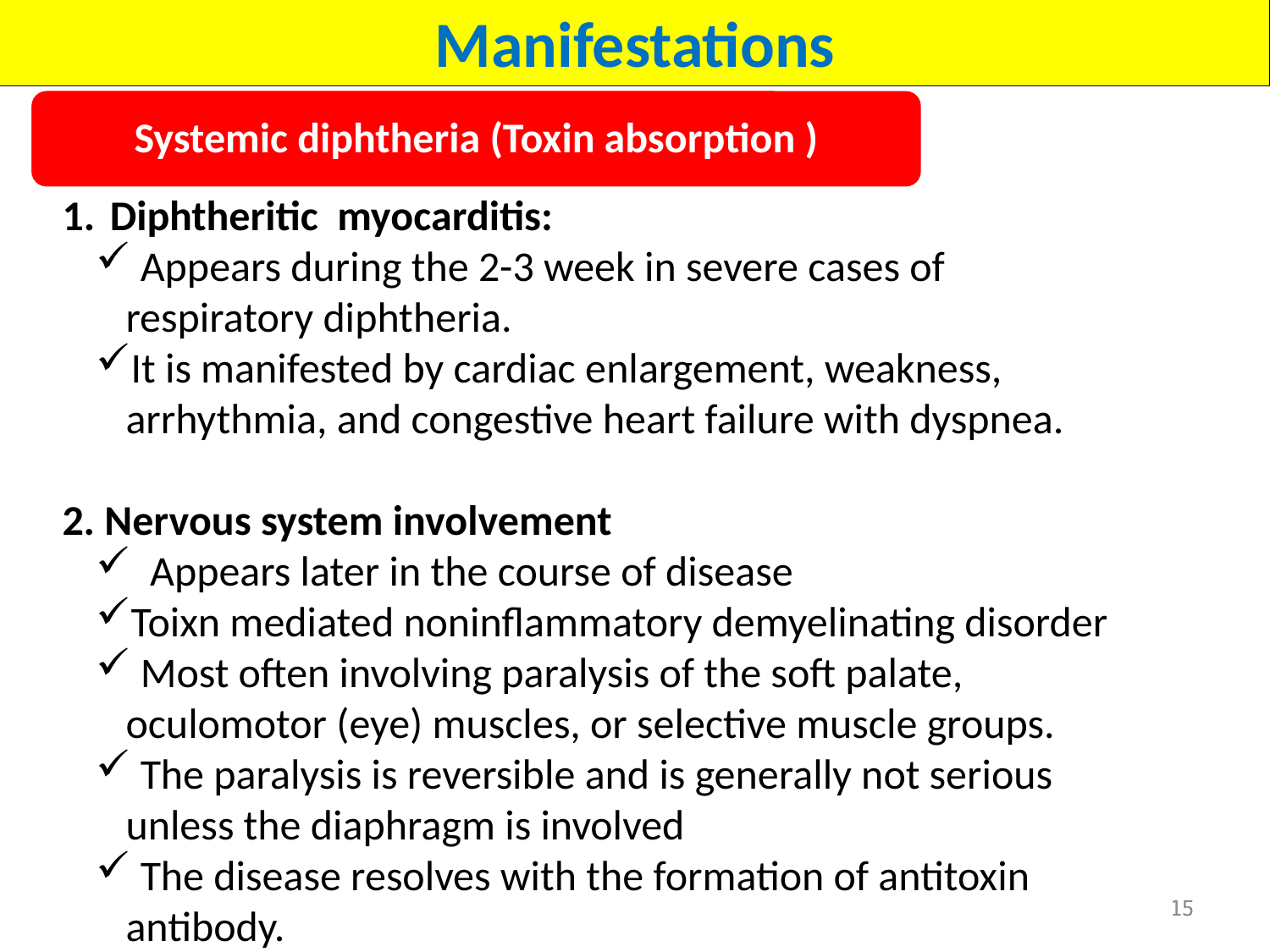

Manifestations

Systemic diphtheria (Toxin absorption )
.
Diphtheritic  myocarditis:
 Appears during the 2-3 week in severe cases of respiratory diphtheria.
It is manifested by cardiac enlargement, weakness, arrhythmia, and congestive heart failure with dyspnea.

2. Nervous system involvement
  Appears later in the course of disease
Toixn mediated noninflammatory demyelinating disorder
 Most often involving paralysis of the soft palate, oculomotor (eye) muscles, or selective muscle groups.
 The paralysis is reversible and is generally not serious unless the diaphragm is involved
 The disease resolves with the formation of antitoxin antibody.
15